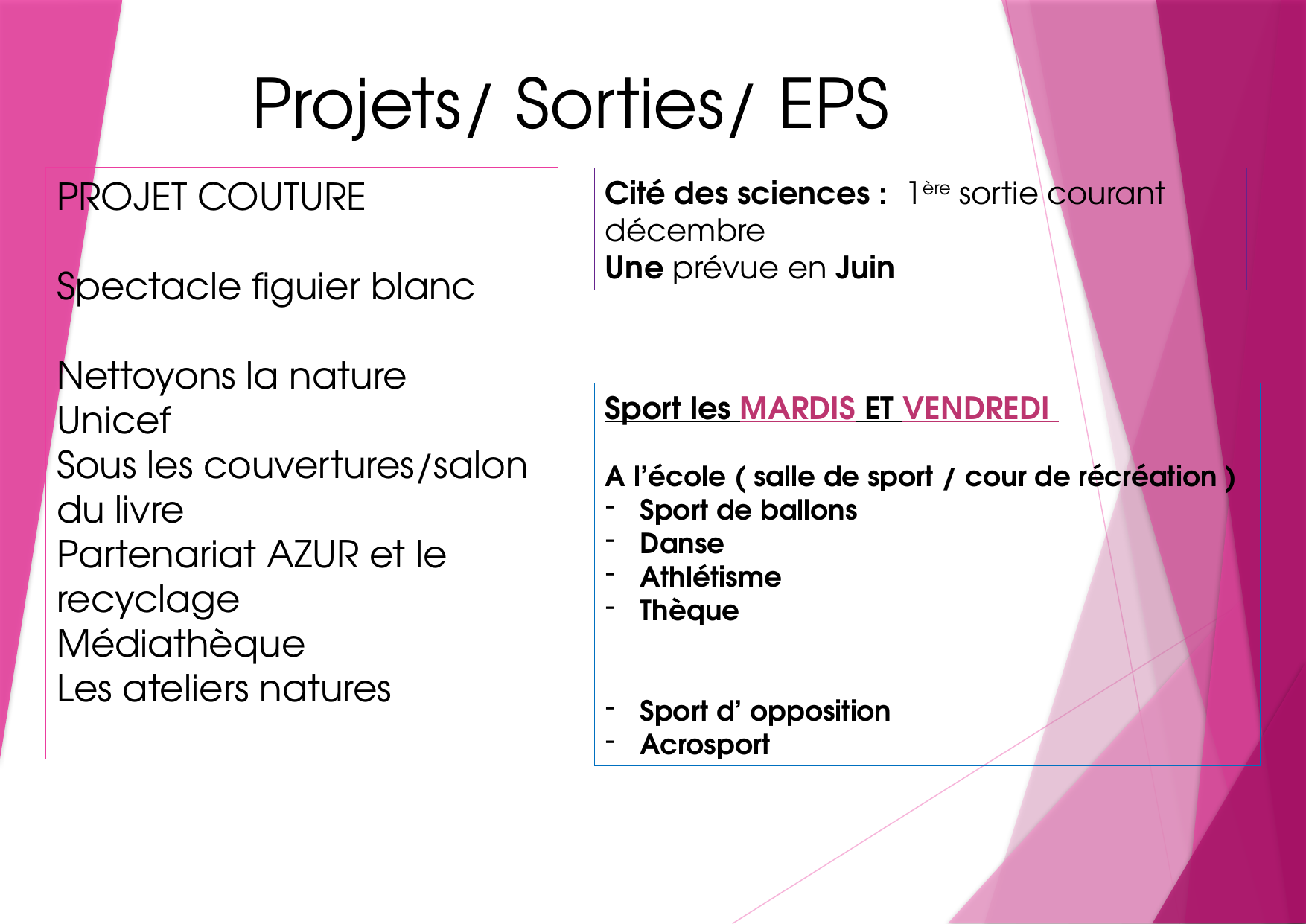

Projets/ Sorties/ EPS
PROJET COUTURE

Spectacle figuier blanc

Nettoyons la nature
Unicef
Sous les couvertures/salon du livre
Partenariat AZUR et le recyclage
Médiathèque
Les ateliers natures

Cité des sciences :  1ère sortie courant décembre
Une prévue en Juin
Sport les MARDIS ET VENDREDI

A l’école ( salle de sport / cour de récréation )
Sport de ballons
Danse
Athlétisme
Thèque

Sport d’ opposition
Acrosport